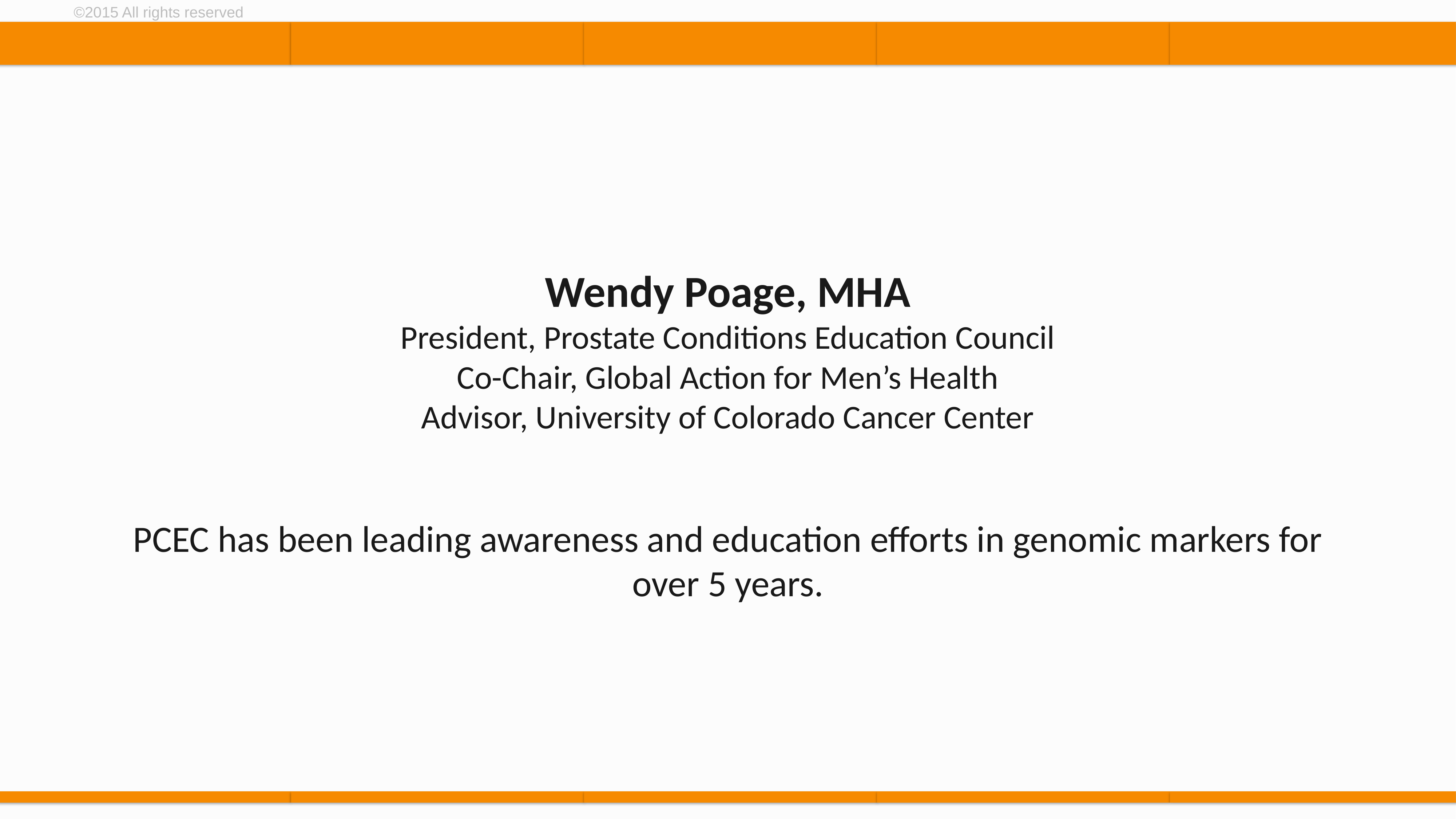

# Wendy Poage, MHA President, Prostate Conditions Education Council Co-Chair, Global Action for Men’s Health Advisor, University of Colorado Cancer Center PCEC has been leading awareness and education efforts in genomic markers for over 5 years.